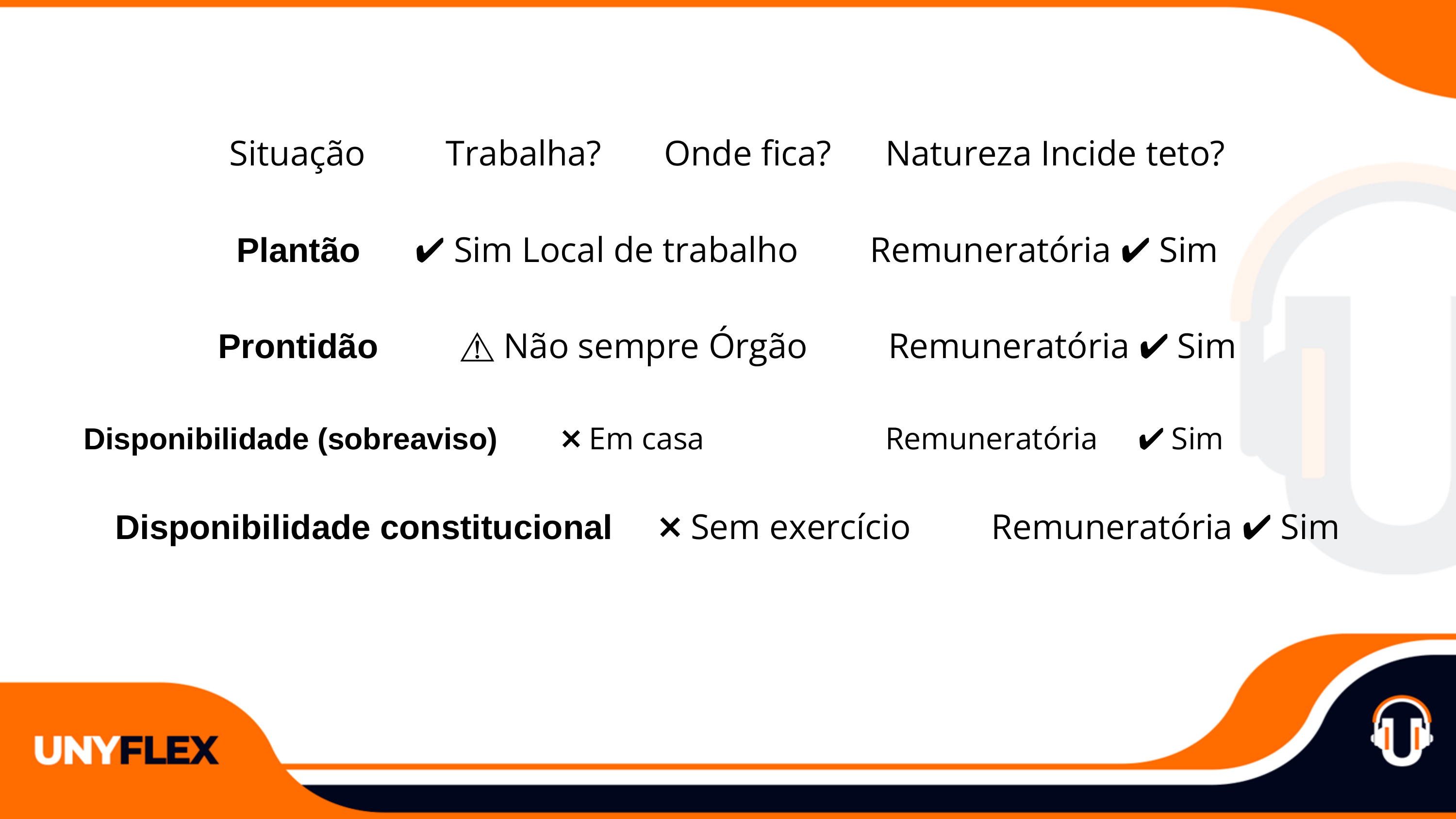

Situação         Trabalha?       Onde fica?      Natureza Incide teto?

Plantão      ✔️ Sim Local de trabalho        Remuneratória ✔️ Sim

Prontidão         ⚠️ Não sempre Órgão         Remuneratória ✔️ Sim

Disponibilidade (sobreaviso)        ❌ Em casa                       Remuneratória     ✔️ Sim

Disponibilidade constitucional     ❌ Sem exercício         Remuneratória ✔️ Sim